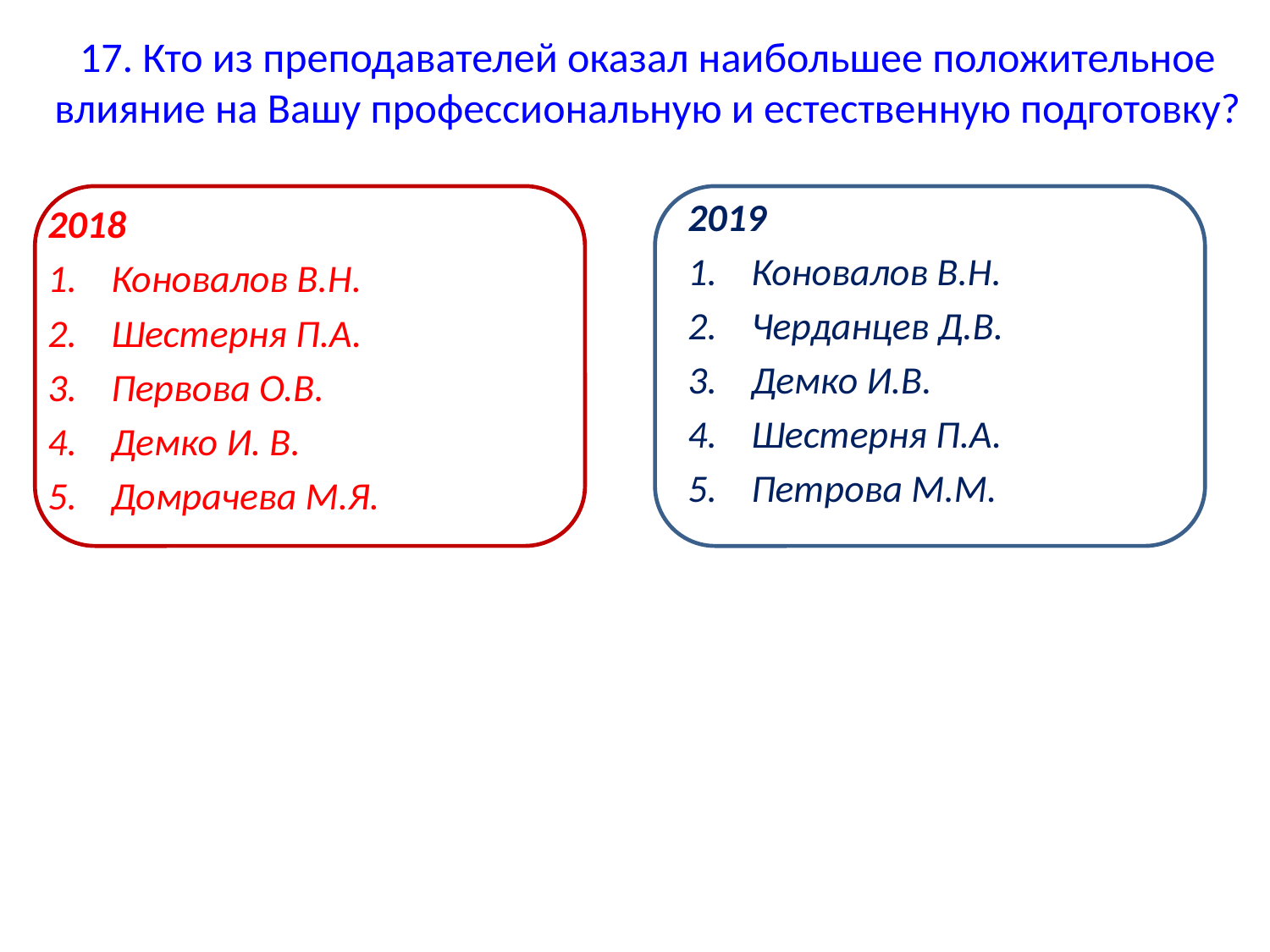

# 17. Кто из преподавателей оказал наибольшее положительное влияние на Вашу профессиональную и естественную подготовку?

2019
Коновалов В.Н.
Черданцев Д.В.
Демко И.В.
Шестерня П.А.
Петрова М.М.
2018
Коновалов В.Н.
Шестерня П.А.
Первова О.В.
Демко И. В.
Домрачева М.Я.